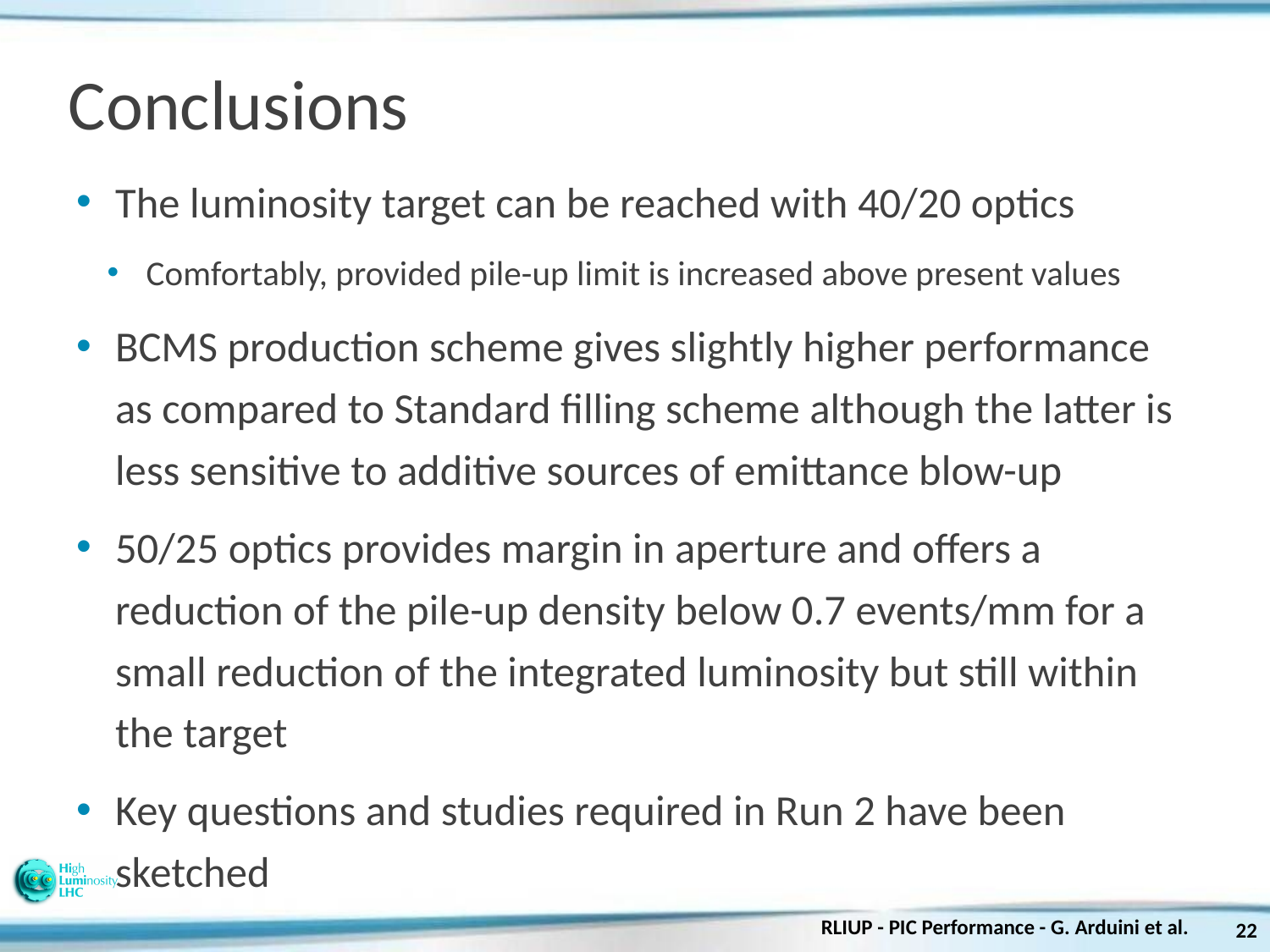

# Conclusions
The luminosity target can be reached with 40/20 optics
Comfortably, provided pile-up limit is increased above present values
BCMS production scheme gives slightly higher performance as compared to Standard filling scheme although the latter is less sensitive to additive sources of emittance blow-up
50/25 optics provides margin in aperture and offers a reduction of the pile-up density below 0.7 events/mm for a small reduction of the integrated luminosity but still within the target
Key questions and studies required in Run 2 have been sketched

RLIUP - PIC Performance - G. Arduini et al.
22